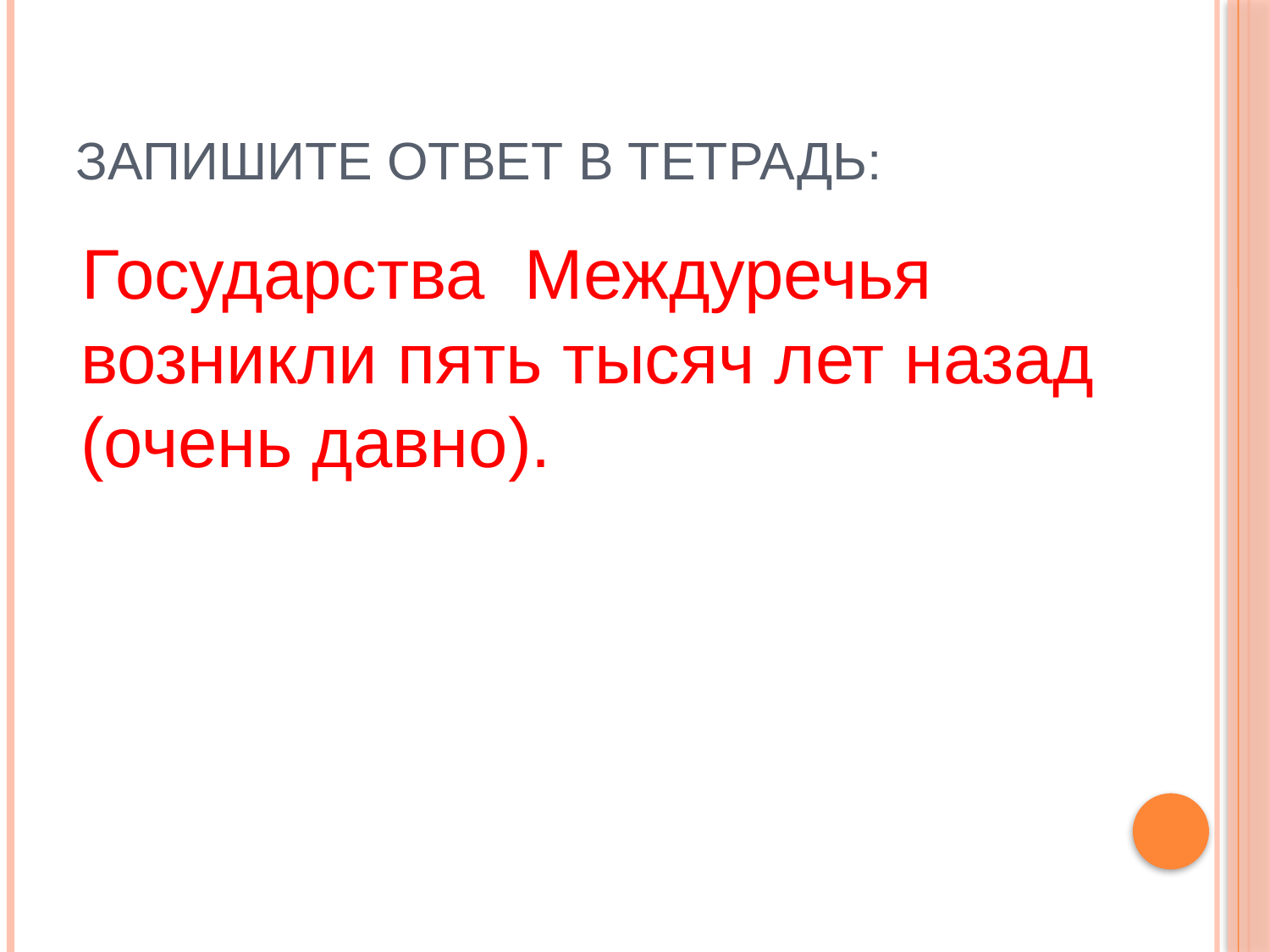

# Запишите ответ в тетрадь:
  Государства  Междуречья возникли пять тысяч лет назад (очень давно).